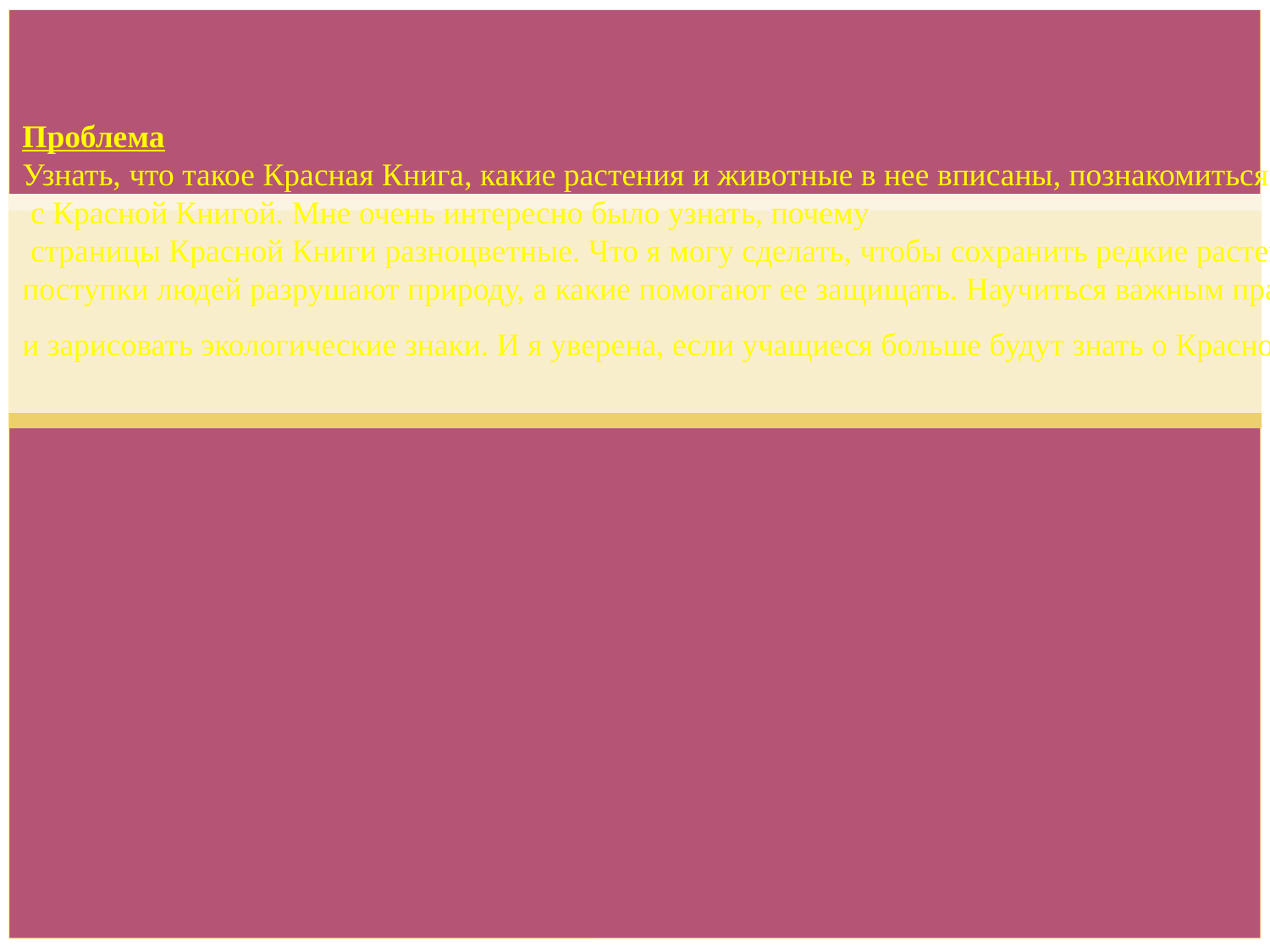

Проблема
Узнать, что такое Красная Книга, какие растения и животные в нее вписаны, познакомиться самим и познакомить ребят
 с Красной Книгой. Мне очень интересно было узнать, почему
 страницы Красной Книги разноцветные. Что я могу сделать, чтобы сохранить редкие растения и животных. Я надеюсь, что мой проект поможет всем осознать, какие
поступки людей разрушают природу, а какие помогают ее защищать. Научиться важным правилам поведения в природе. Дополнить Правила друзей природы. Разработать
и зарисовать экологические знаки. И я уверена, если учащиеся больше будут знать о Красной Книге, об охране природы, то будут более активно участвовать в ее охране.